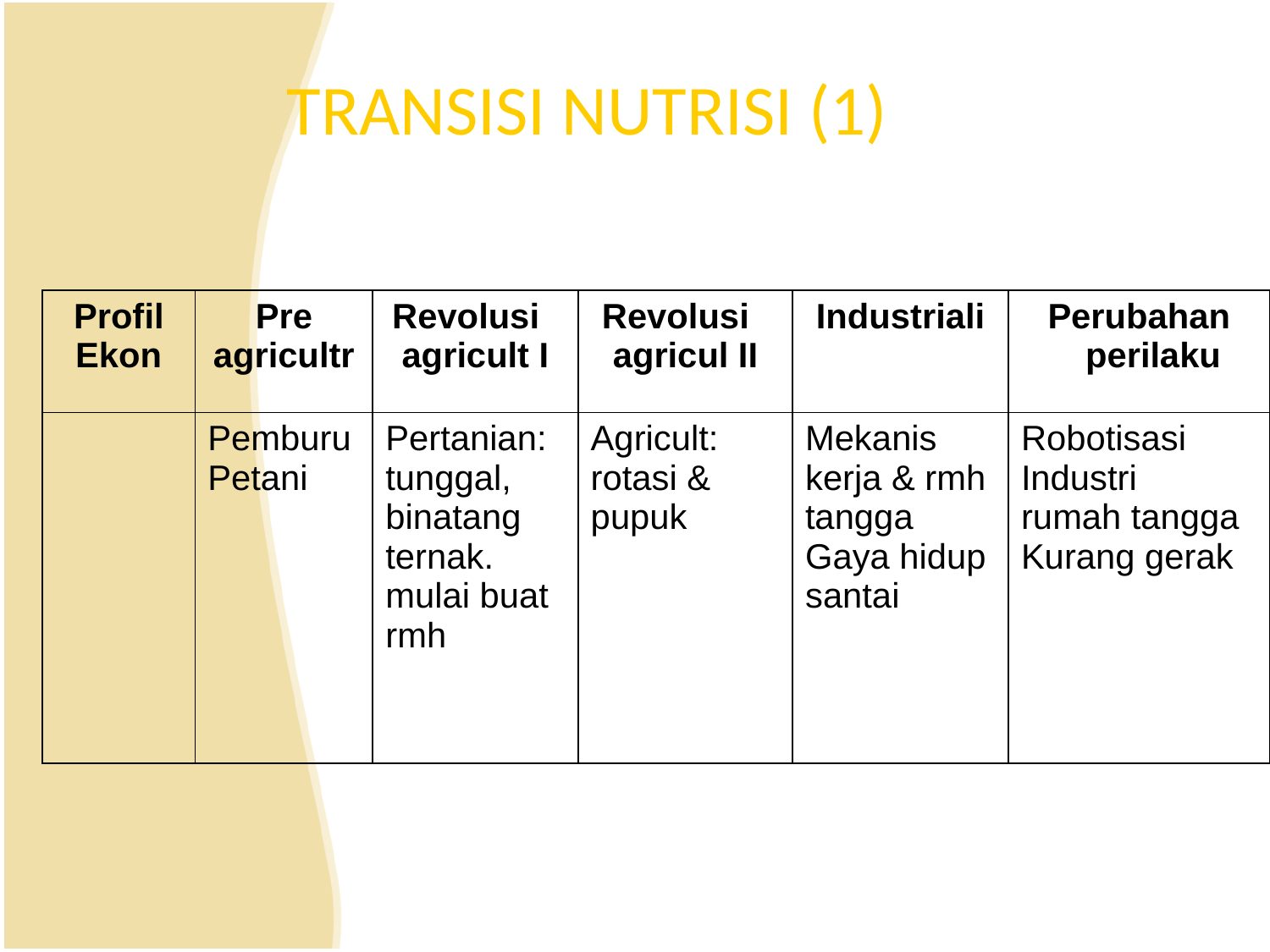

# TRANSISI NUTRISI (1)
| Profil Ekon | Pre agricultr | Revolusi agricult I | Revolusi agricul II | Industriali | Perubahan perilaku |
| --- | --- | --- | --- | --- | --- |
|  | Pemburu Petani | Pertanian: tunggal, binatang ternak. mulai buat rmh | Agricult: rotasi & pupuk | Mekanis kerja & rmh tangga Gaya hidup santai | Robotisasi Industri rumah tangga Kurang gerak |